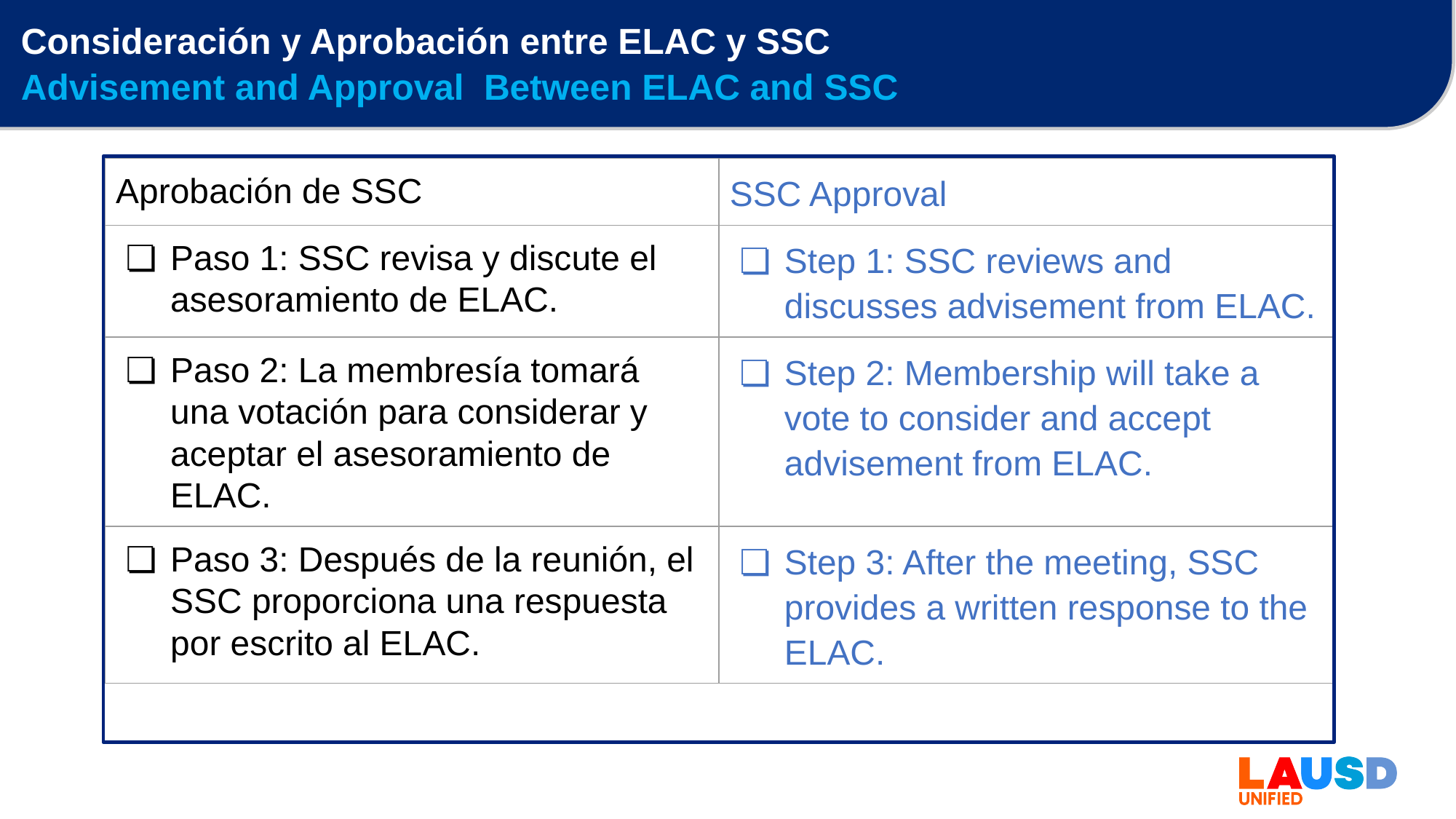

# Consideración y Aprobación entre ELAC y SSC
Advisement and Approval  Between ELAC and SSC

| Aprobación de SSC | SSC Approval |
| --- | --- |
| Paso 1: SSC revisa y discute el asesoramiento de ELAC. | Step 1: SSC reviews and discusses advisement from ELAC. |
| Paso 2: La membresía tomará una votación para considerar y aceptar el asesoramiento de ELAC. | Step 2: Membership will take a vote to consider and accept advisement from ELAC. |
| Paso 3: Después de la reunión, el SSC proporciona una respuesta por escrito al ELAC. | Step 3: After the meeting, SSC provides a written response to the ELAC. |